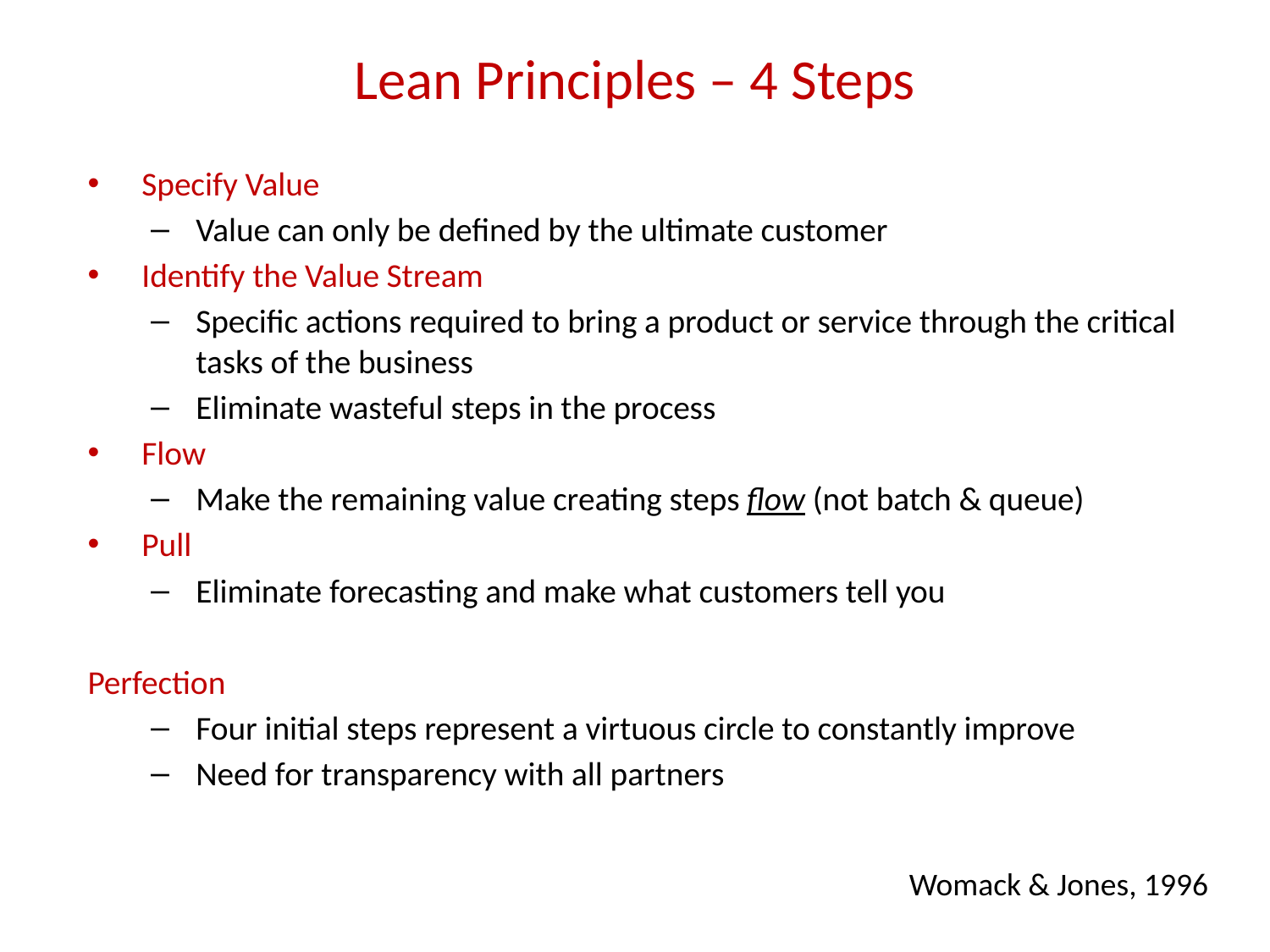

# Lean Principles – 4 Steps
Specify Value
Value can only be defined by the ultimate customer
Identify the Value Stream
Specific actions required to bring a product or service through the critical tasks of the business
Eliminate wasteful steps in the process
Flow
Make the remaining value creating steps flow (not batch & queue)
Pull
Eliminate forecasting and make what customers tell you

Perfection
Four initial steps represent a virtuous circle to constantly improve
Need for transparency with all partners

Womack & Jones, 1996